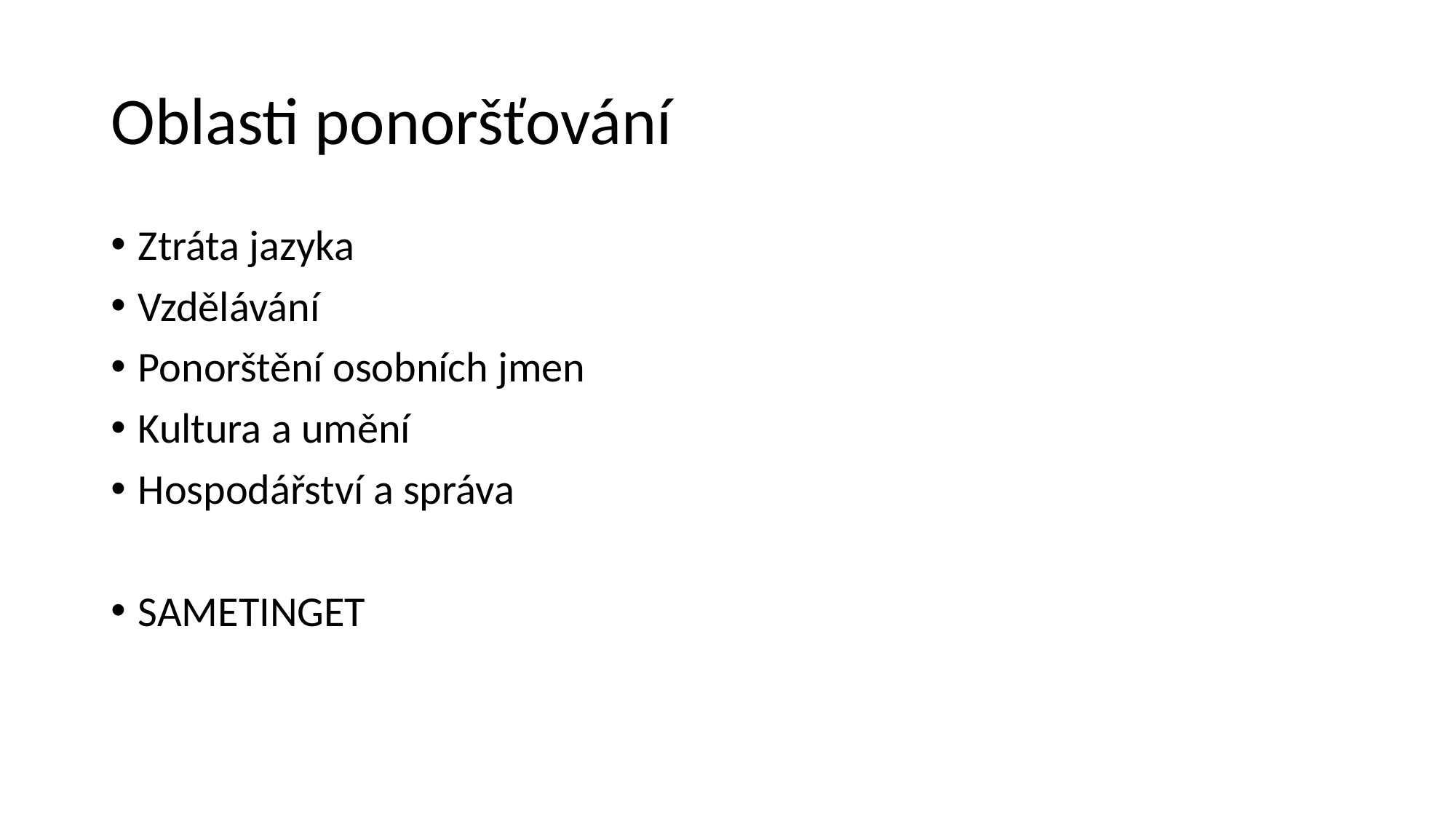

# Oblasti ponoršťování
Ztráta jazyka
Vzdělávání
Ponorštění osobních jmen
Kultura a umění
Hospodářství a správa

SAMETINGET